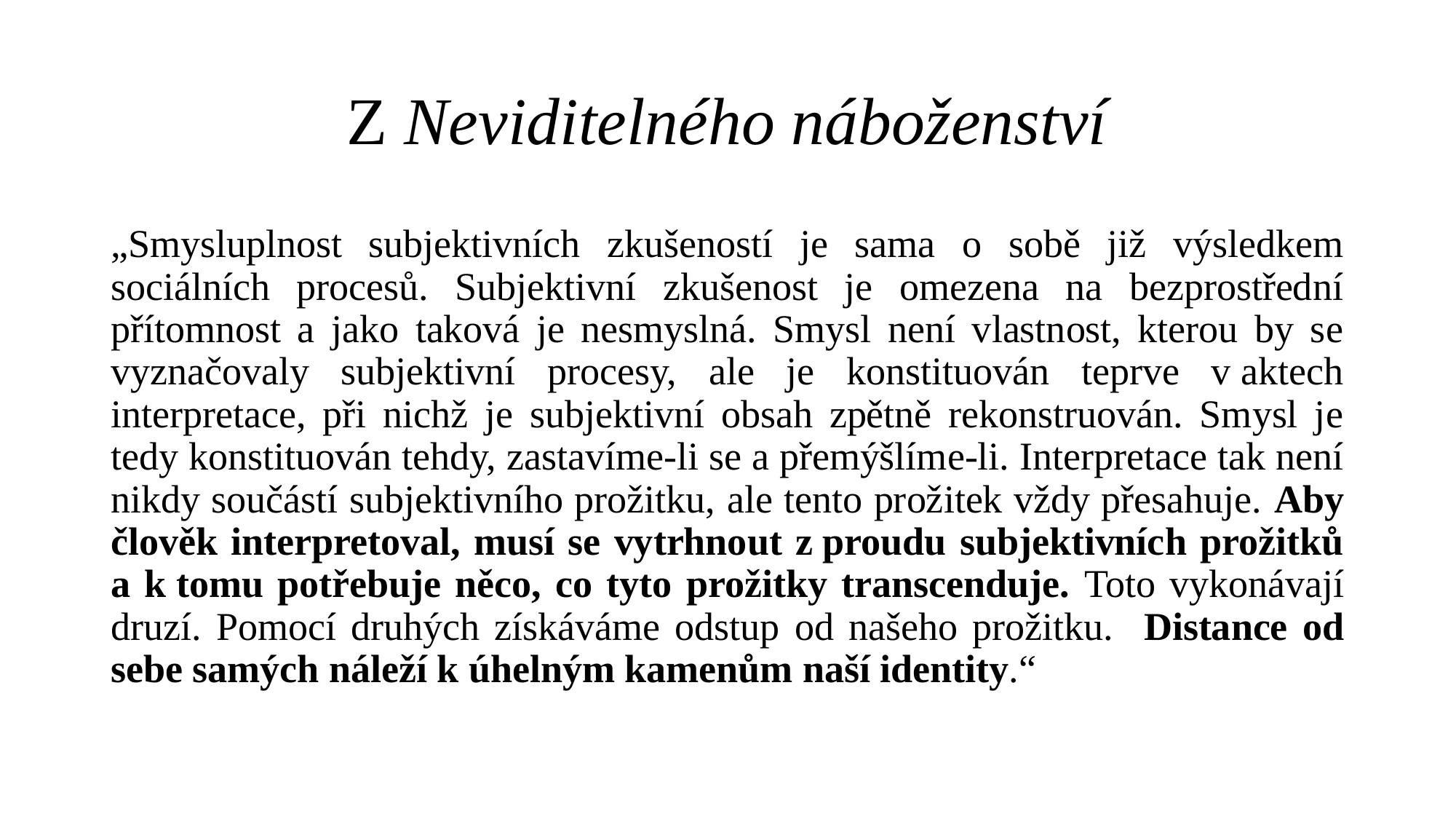

# Z Neviditelného náboženství
„Smysluplnost subjektivních zkušeností je sama o sobě již výsledkem sociálních procesů. Subjektivní zkušenost je omezena na bezprostřední přítomnost a jako taková je nesmyslná. Smysl není vlastnost, kterou by se vyznačovaly subjektivní procesy, ale je konstituován teprve v aktech interpretace, při nichž je subjektivní obsah zpětně rekonstruován. Smysl je tedy konstituován tehdy, zastavíme-li se a přemýšlíme-li. Interpretace tak není nikdy součástí subjektivního prožitku, ale tento prožitek vždy přesahuje. Aby člověk interpretoval, musí se vytrhnout z proudu subjektivních prožitků a k tomu potřebuje něco, co tyto prožitky transcenduje. Toto vykonávají druzí. Pomocí druhých získáváme odstup od našeho prožitku.  Distance od sebe samých náleží k úhelným kamenům naší identity.“